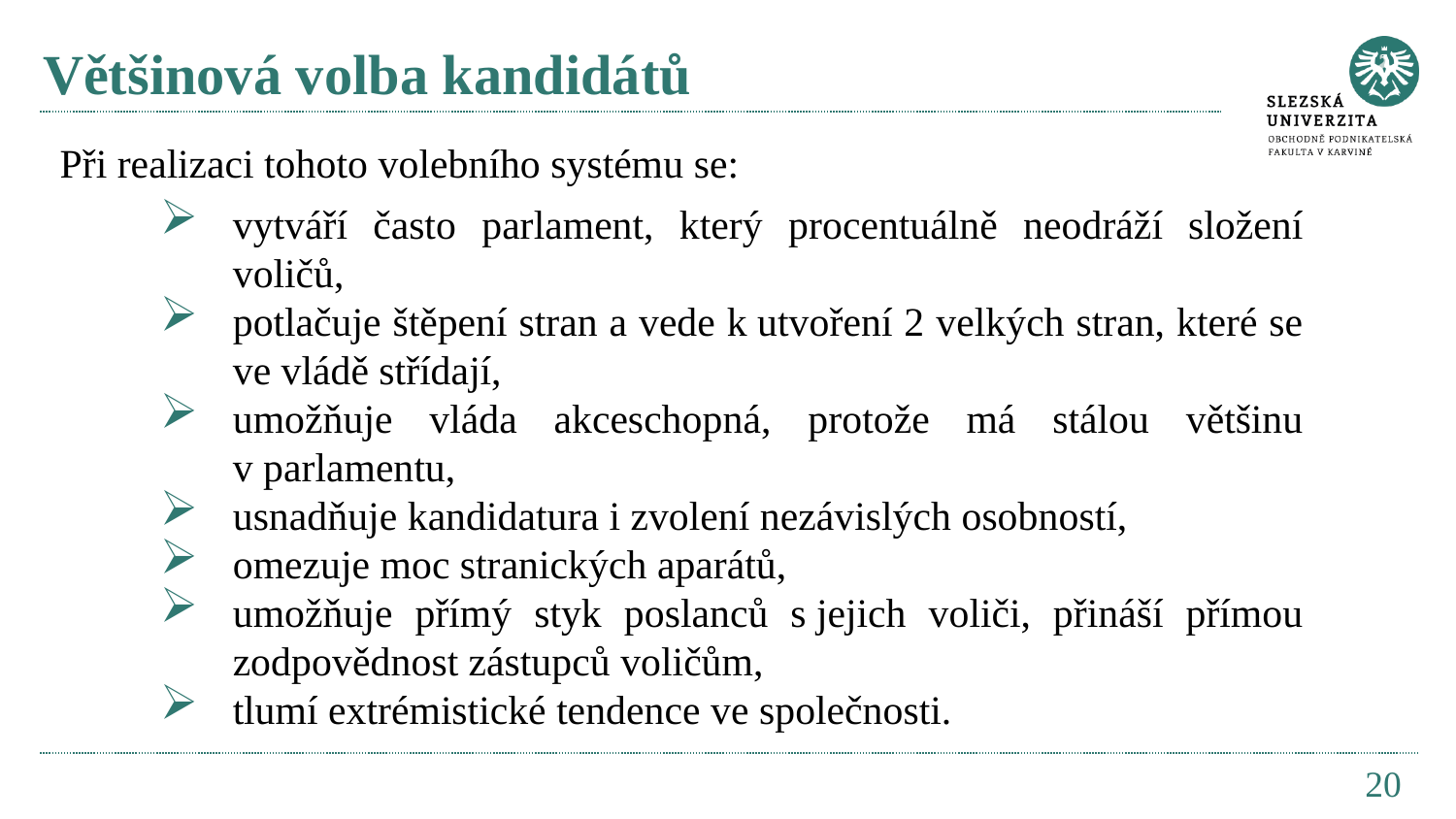

# Většinová volba kandidátů
Při realizaci tohoto volebního systému se:
vytváří často parlament, který procentuálně neodráží složení voličů,
potlačuje štěpení stran a vede k utvoření 2 velkých stran, které se ve vládě střídají,
umožňuje vláda akceschopná, protože má stálou většinu v parlamentu,
usnadňuje kandidatura i zvolení nezávislých osobností,
omezuje moc stranických aparátů,
umožňuje přímý styk poslanců s jejich voliči, přináší přímou zodpovědnost zástupců voličům,
tlumí extrémistické tendence ve společnosti.

20